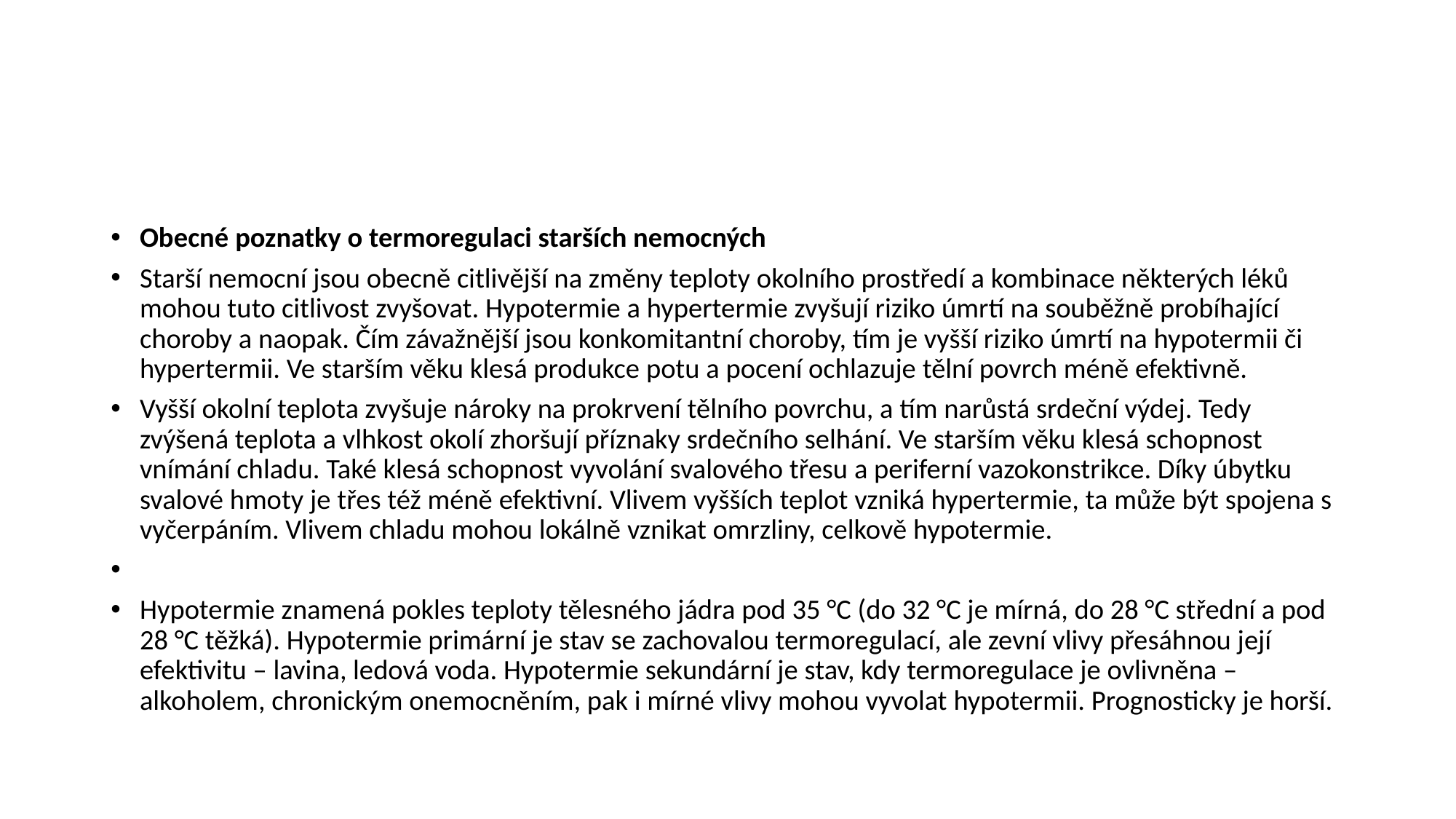

#
Obecné poznatky o termoregulaci starších nemocných
Starší nemocní jsou obecně citlivější na změny teploty okolního prostředí a kombinace některých léků mohou tuto citlivost zvyšovat. Hypotermie a hypertermie zvyšují riziko úmrtí na souběžně probíhající choroby a naopak. Čím závažnější jsou konkomitantní choroby, tím je vyšší riziko úmrtí na hypotermii či hypertermii. Ve starším věku klesá produkce potu a pocení ochlazuje tělní povrch méně efektivně.
Vyšší okolní teplota zvyšuje nároky na prokrvení tělního povrchu, a tím narůstá srdeční výdej. Tedy zvýšená teplota a vlhkost okolí zhoršují příznaky srdečního selhání. Ve starším věku klesá schopnost vnímání chladu. Také klesá schopnost vyvolání svalového třesu a periferní vazokonstrikce. Díky úbytku svalové hmoty je třes též méně efektivní. Vlivem vyšších teplot vzniká hypertermie, ta může být spojena s vyčerpáním. Vlivem chladu mohou lokálně vznikat omrzliny, celkově hypotermie.

Hypotermie znamená pokles teploty tělesného jádra pod 35 °C (do 32 °C je mírná, do 28 °C střední a pod 28 °C těžká). Hypotermie primární je stav se zachovalou termoregulací, ale zevní vlivy přesáhnou její efektivitu – lavina, ledová voda. Hypotermie sekundární je stav, kdy termoregulace je ovlivněna – alkoholem, chronickým onemocněním, pak i mírné vlivy mohou vyvolat hypotermii. Prognosticky je horší.